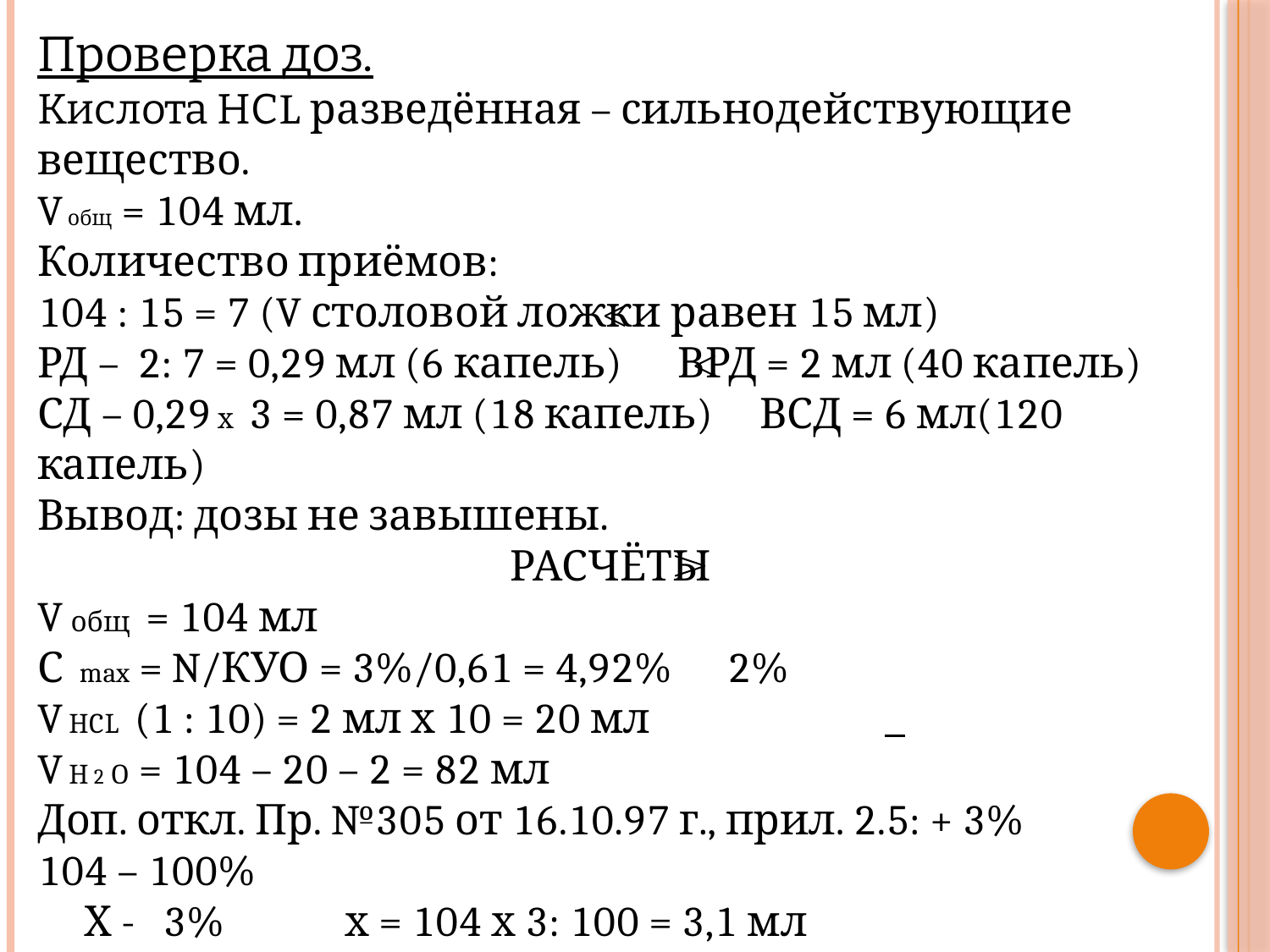

Проверка доз.
Кислота НСL разведённая – сильнодействующие вещество.
V общ = 104 мл.
Количество приёмов:
104 : 15 = 7 (V столовой ложки равен 15 мл)
РД –  2: 7 = 0,29 мл (6 капель)      ВРД = 2 мл (40 капель)
СД – 0,29 х  3 = 0,87 мл (18 капель)     ВСД = 6 мл(120 капель)
Вывод: дозы не завышены.
РАСЧЁТЫ
V общ  = 104 мл
С  max = N/КУО = 3%/0,61 = 4,92%      2%
V HCL  (1 : 10) = 2 мл х 10 = 20 мл
V H 2 O = 104 – 20 – 2 = 82 мл
Доп. откл. Пр. №305 от 16.10.97 г., прил. 2.5: + 3%
104 – 100%
     Х -   3%             х = 104 х 3: 100 = 3,1 мл